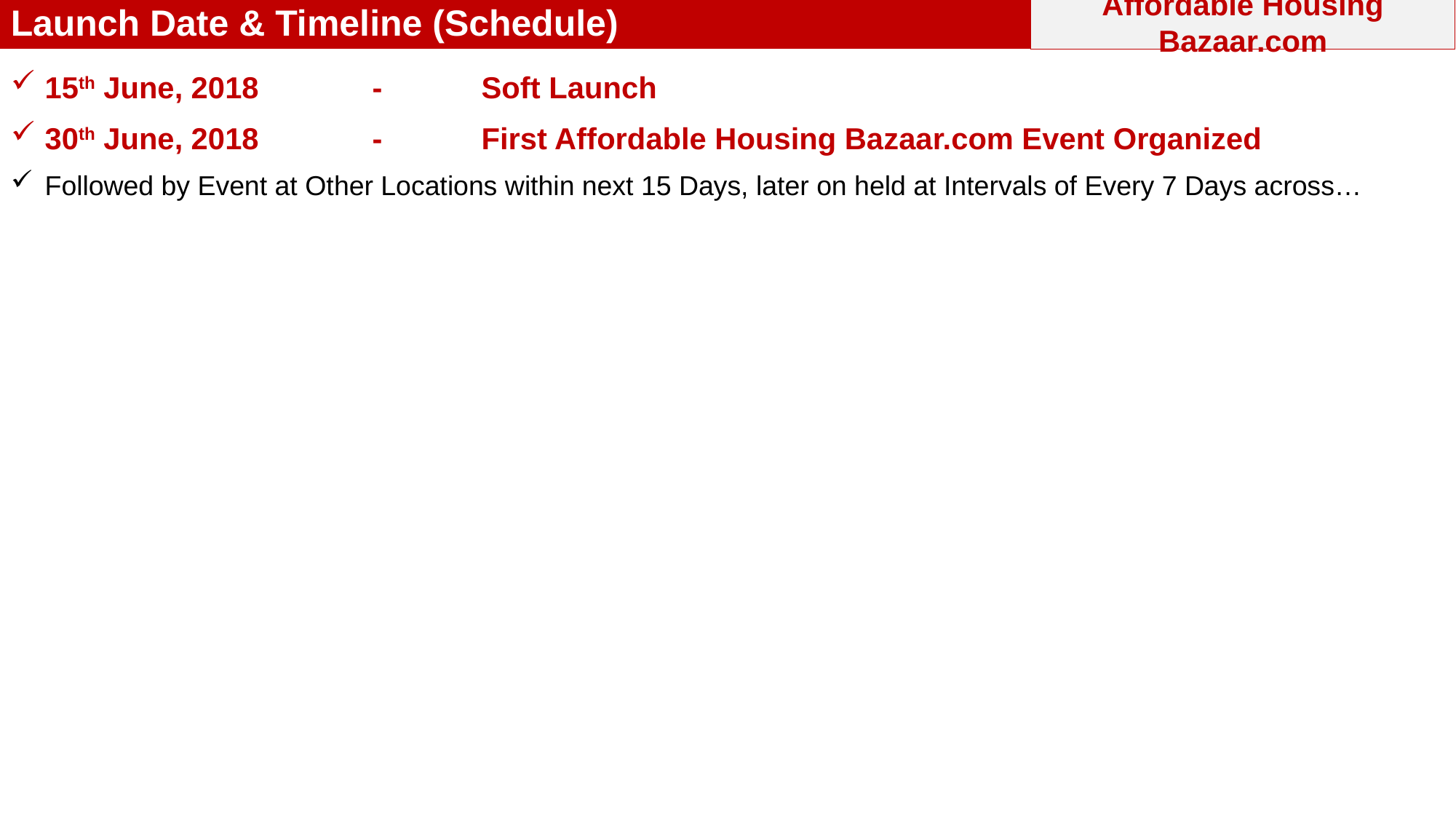

Affordable Housing Bazaar.com
Launch Date & Timeline (Schedule)
15th June, 2018 	- 	Soft Launch
30th June, 2018 	-	First Affordable Housing Bazaar.com Event Organized
Followed by Event at Other Locations within next 15 Days, later on held at Intervals of Every 7 Days across…